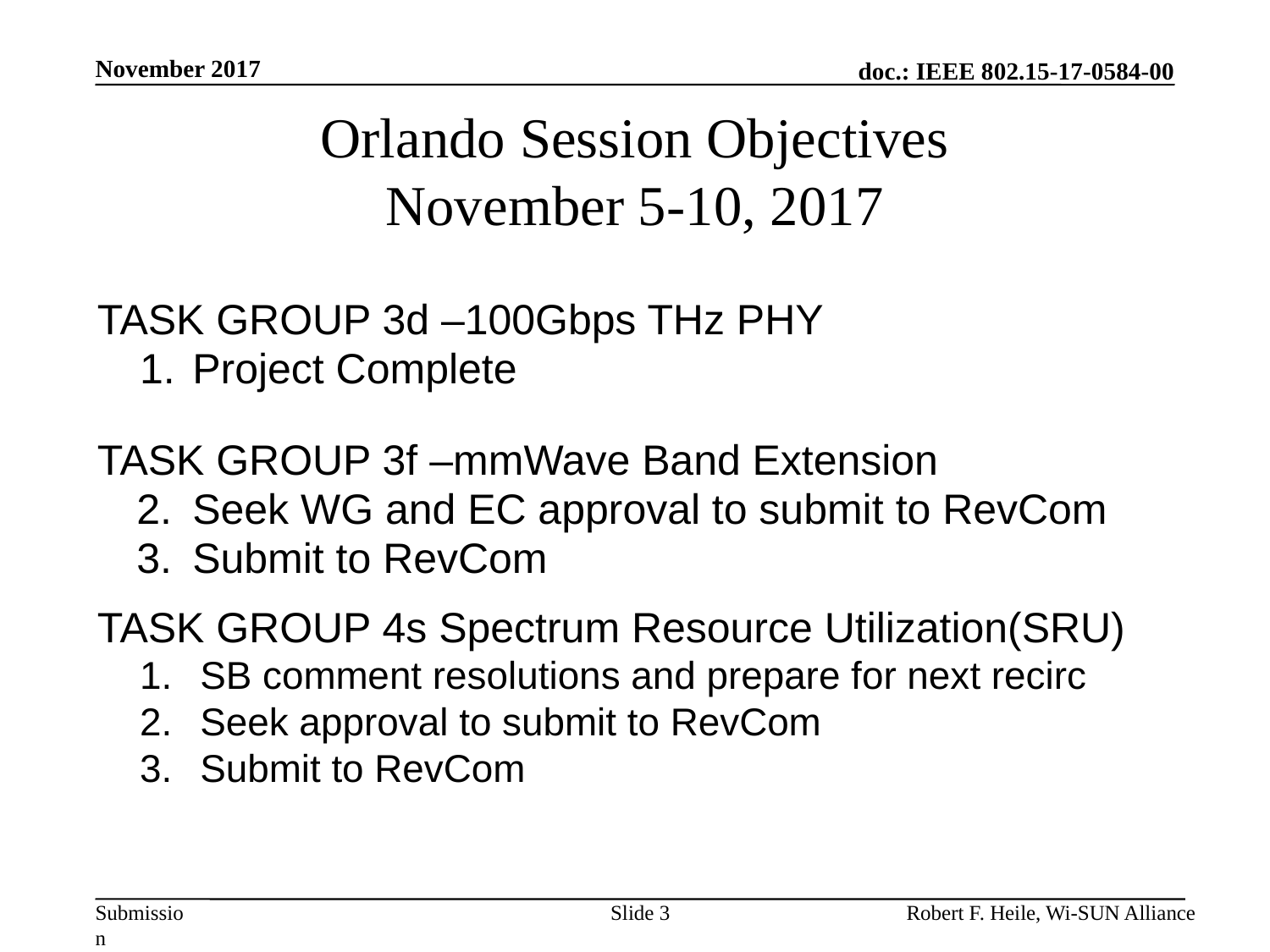

November 2017
# Orlando Session Objectives November 5-10, 2017
TASK GROUP 3d –100Gbps THz PHY
Project Complete

TASK GROUP 3f –mmWave Band Extension
Seek WG and EC approval to submit to RevCom
Submit to RevCom

TASK GROUP 4s Spectrum Resource Utilization(SRU)
SB comment resolutions and prepare for next recirc
Seek approval to submit to RevCom
Submit to RevCom

Slide 3
Robert F. Heile, Wi-SUN Alliance